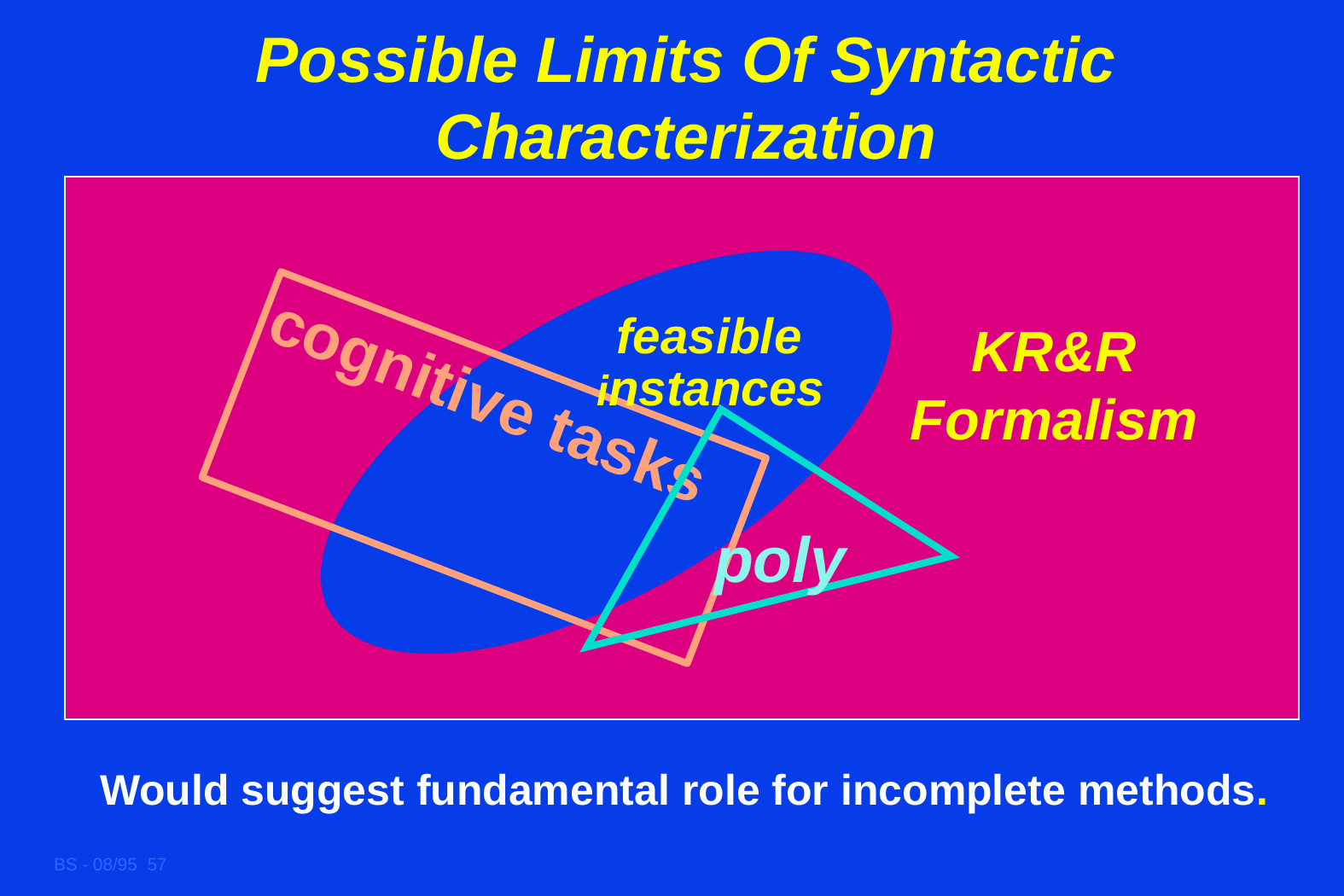

Possible Limits Of Syntactic Characterization

feasible
KR&R Formalism

instances
cognitive tasks

poly
Would suggest fundamental role for incomplete methods.